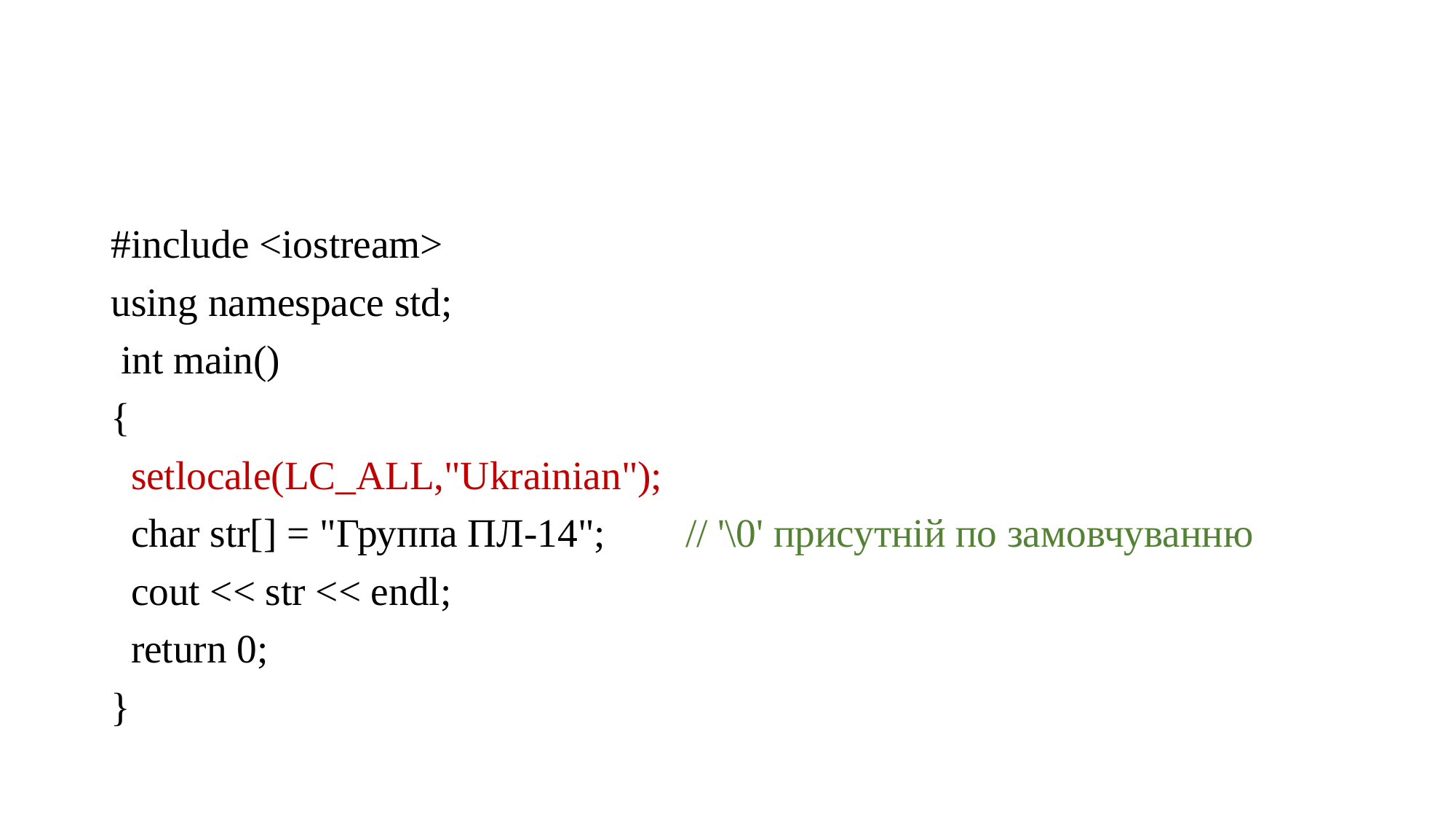

#
#include <iostream>
using namespace std;
 int main()
{
  setlocale(LC_ALL,"Ukrainian");
  char str[] = "Группа ПЛ-14";        // '\0' присутній по замовчуванню
  cout << str << endl;
  return 0;
}